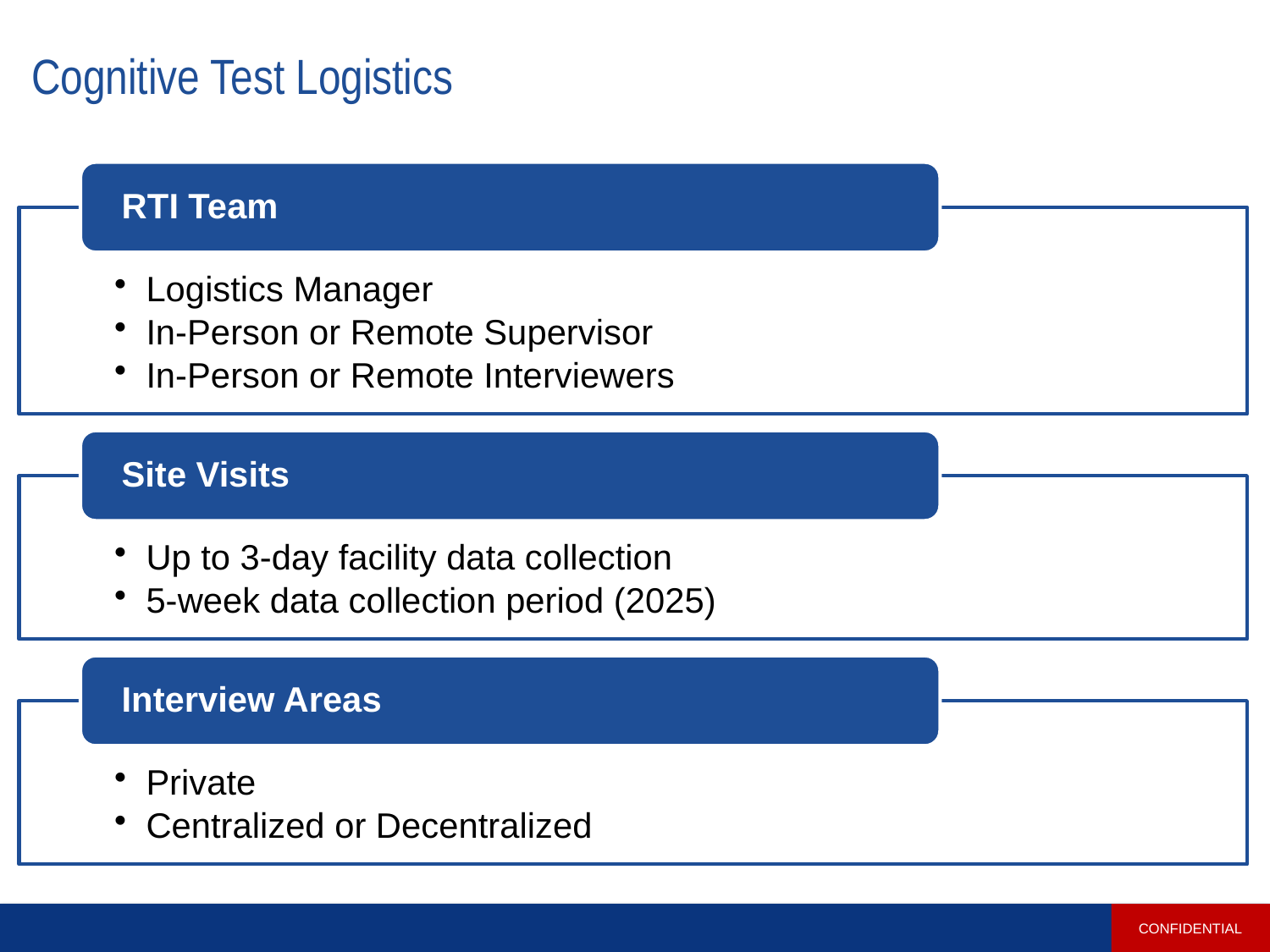

# Cognitive Test Logistics
Logistics Manager
In-Person or Remote Supervisor
In-Person or Remote Interviewers
RTI Team
Up to 3-day facility data collection
5-week data collection period (2025)
Site Visits
Private
Centralized or Decentralized
Interview Areas
CONFIDENTIAL